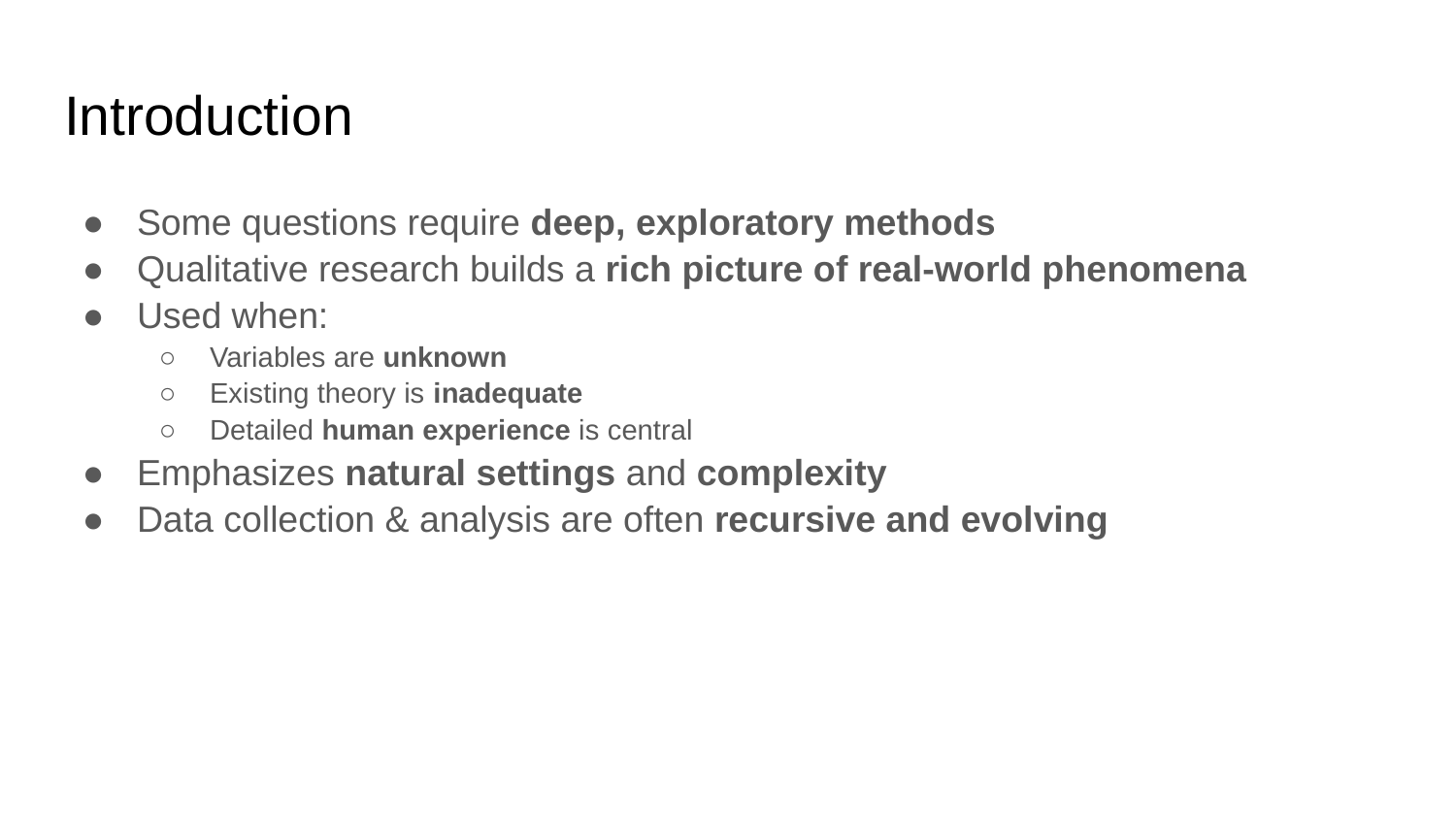

# Introduction
Some questions require deep, exploratory methods
Qualitative research builds a rich picture of real-world phenomena
Used when:
Variables are unknown
Existing theory is inadequate
Detailed human experience is central
Emphasizes natural settings and complexity
Data collection & analysis are often recursive and evolving